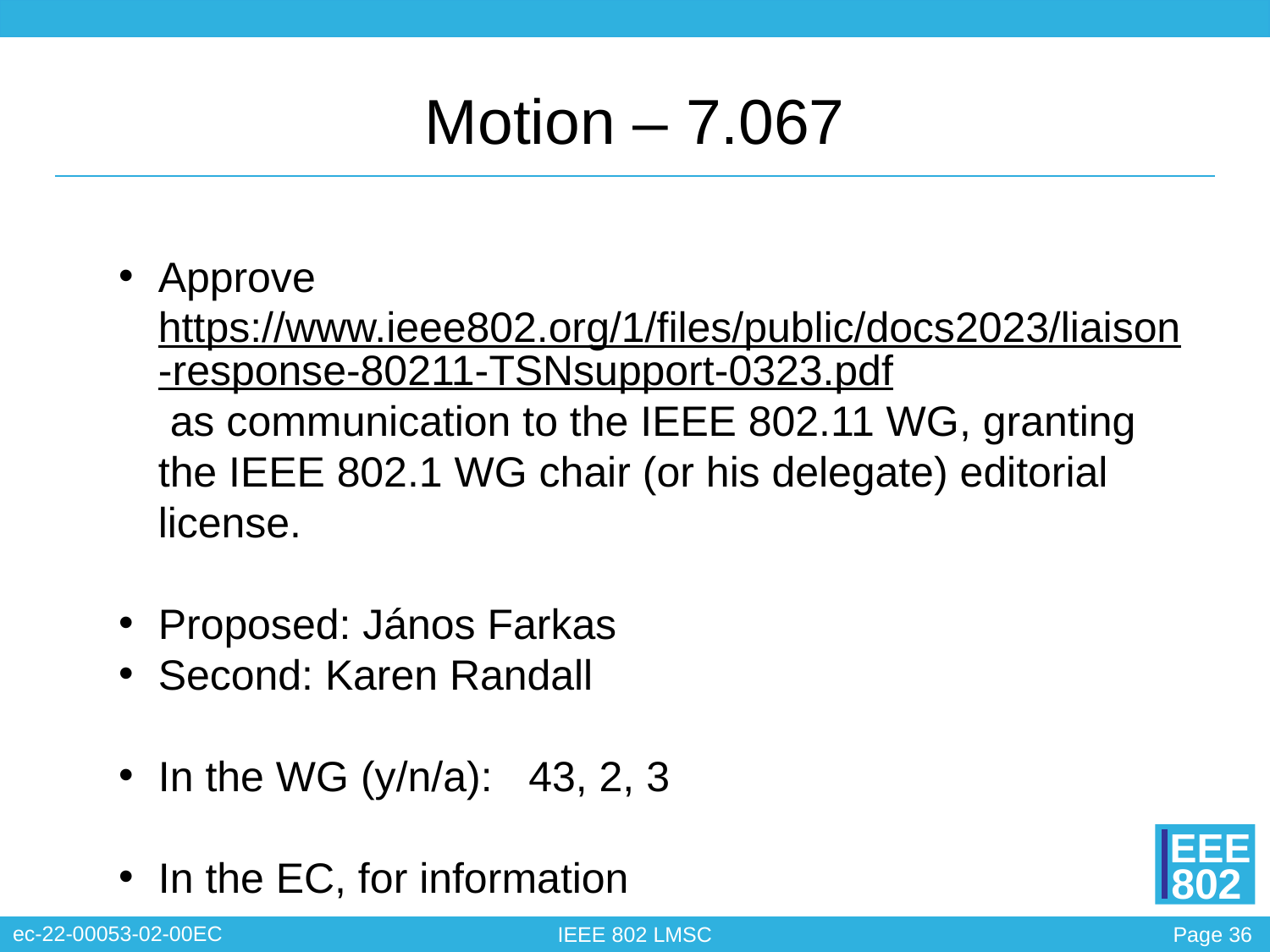

# Motion – 7.067
Approve https://www.ieee802.org/1/files/public/docs2023/liaison-response-80211-TSNsupport-0323.pdf as communication to the IEEE 802.11 WG, granting the IEEE 802.1 WG chair (or his delegate) editorial license.

Proposed: János Farkas
Second: Karen Randall

In the WG (y/n/a):   43, 2, 3

In the EC, for information